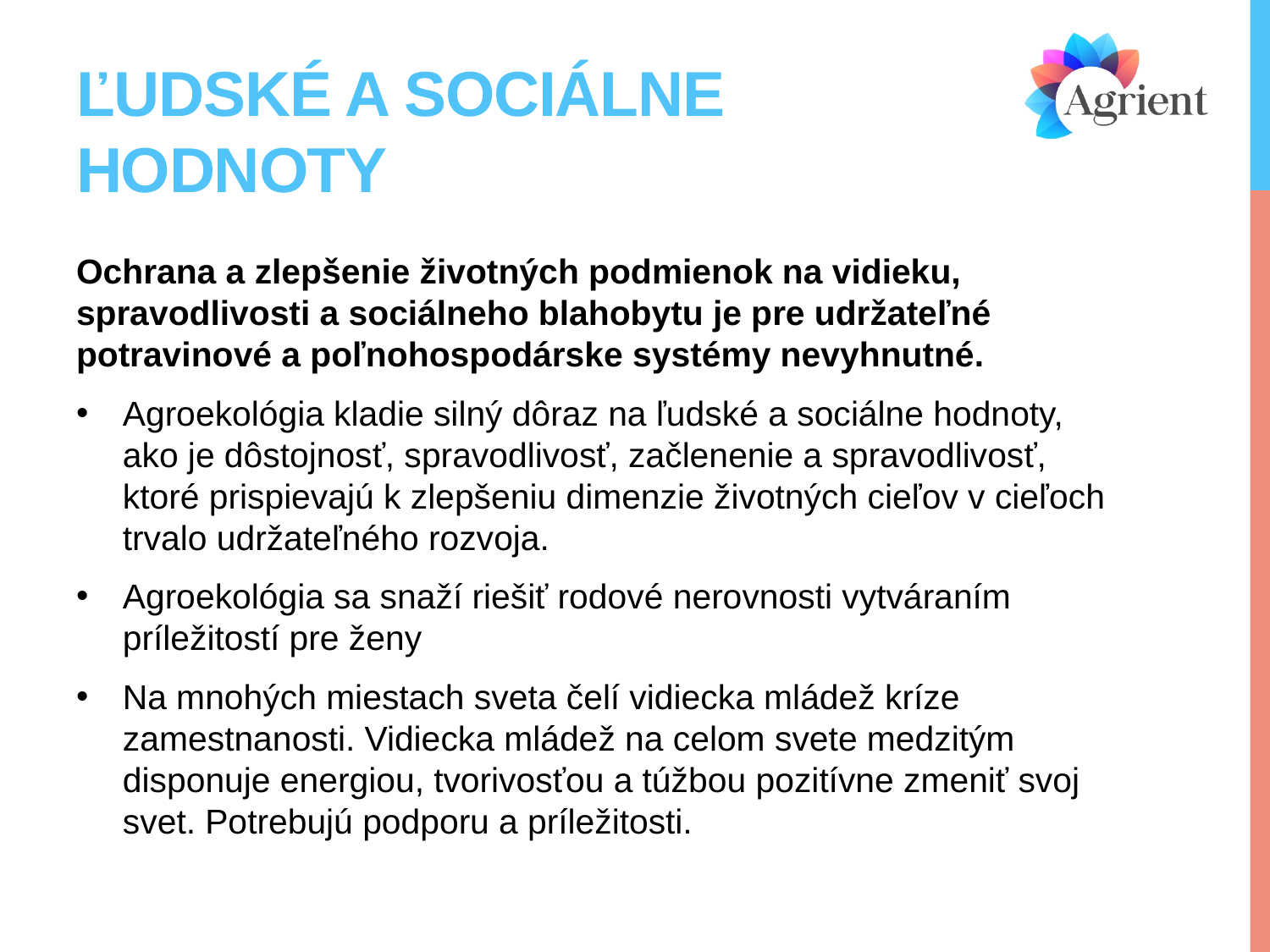

# ĽUDSKÉ A SOCIÁLNE HODNOTY
Ochrana a zlepšenie životných podmienok na vidieku, spravodlivosti a sociálneho blahobytu je pre udržateľné potravinové a poľnohospodárske systémy nevyhnutné.
Agroekológia kladie silný dôraz na ľudské a sociálne hodnoty, ako je dôstojnosť, spravodlivosť, začlenenie a spravodlivosť, ktoré prispievajú k zlepšeniu dimenzie životných cieľov v cieľoch trvalo udržateľného rozvoja.
Agroekológia sa snaží riešiť rodové nerovnosti vytváraním príležitostí pre ženy
Na mnohých miestach sveta čelí vidiecka mládež kríze zamestnanosti. Vidiecka mládež na celom svete medzitým disponuje energiou, tvorivosťou a túžbou pozitívne zmeniť svoj svet. Potrebujú podporu a príležitosti.